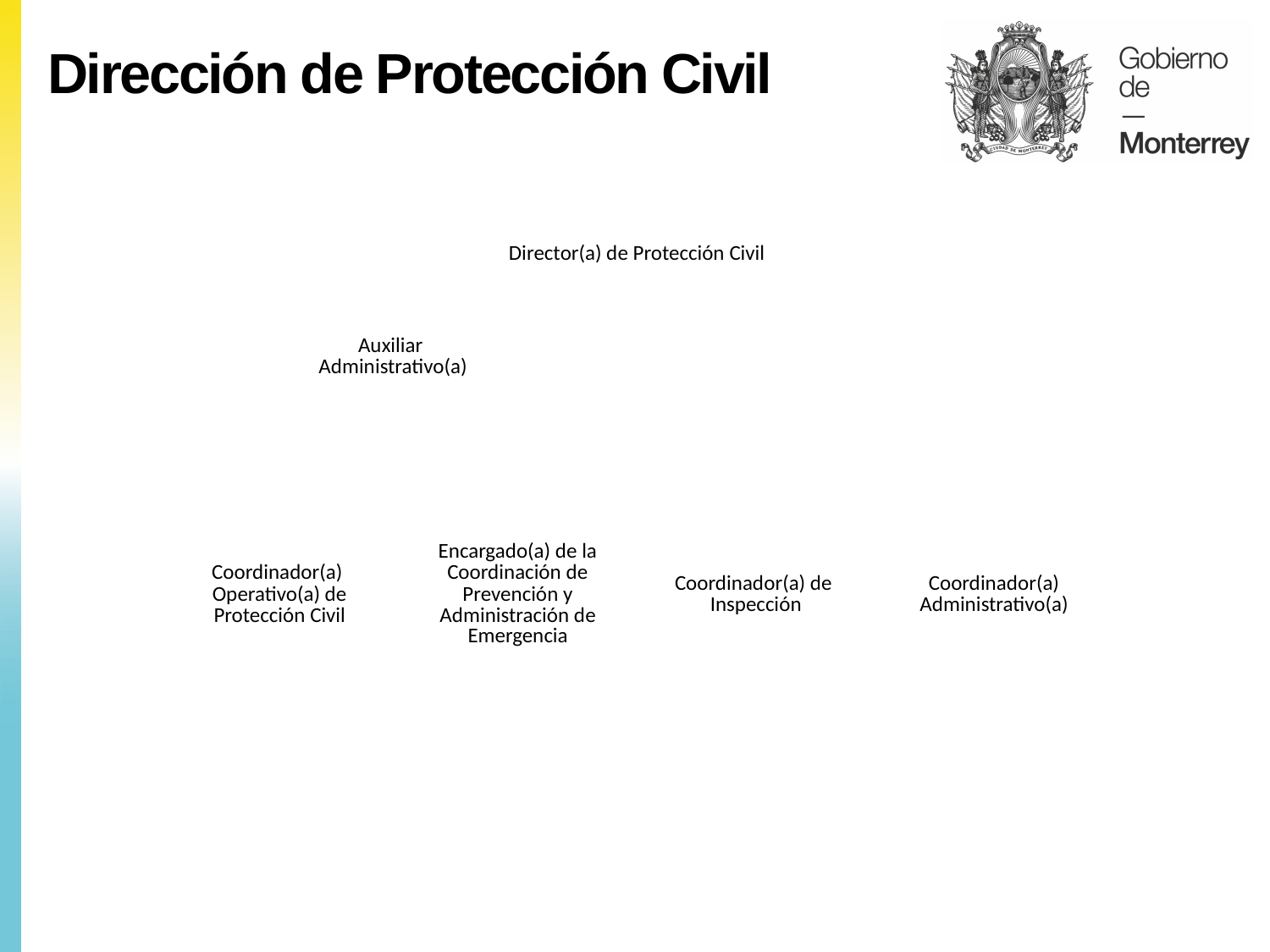

Dirección de Protección Civil
Director(a) de Protección Civil
Coordinador(a)
Operativo(a) de Protección Civil
Encargado(a) de la Coordinación de Prevención y Administración de Emergencia
Coordinador(a) de
Inspección
Coordinador(a) Administrativo(a)
Auxiliar
Administrativo(a)